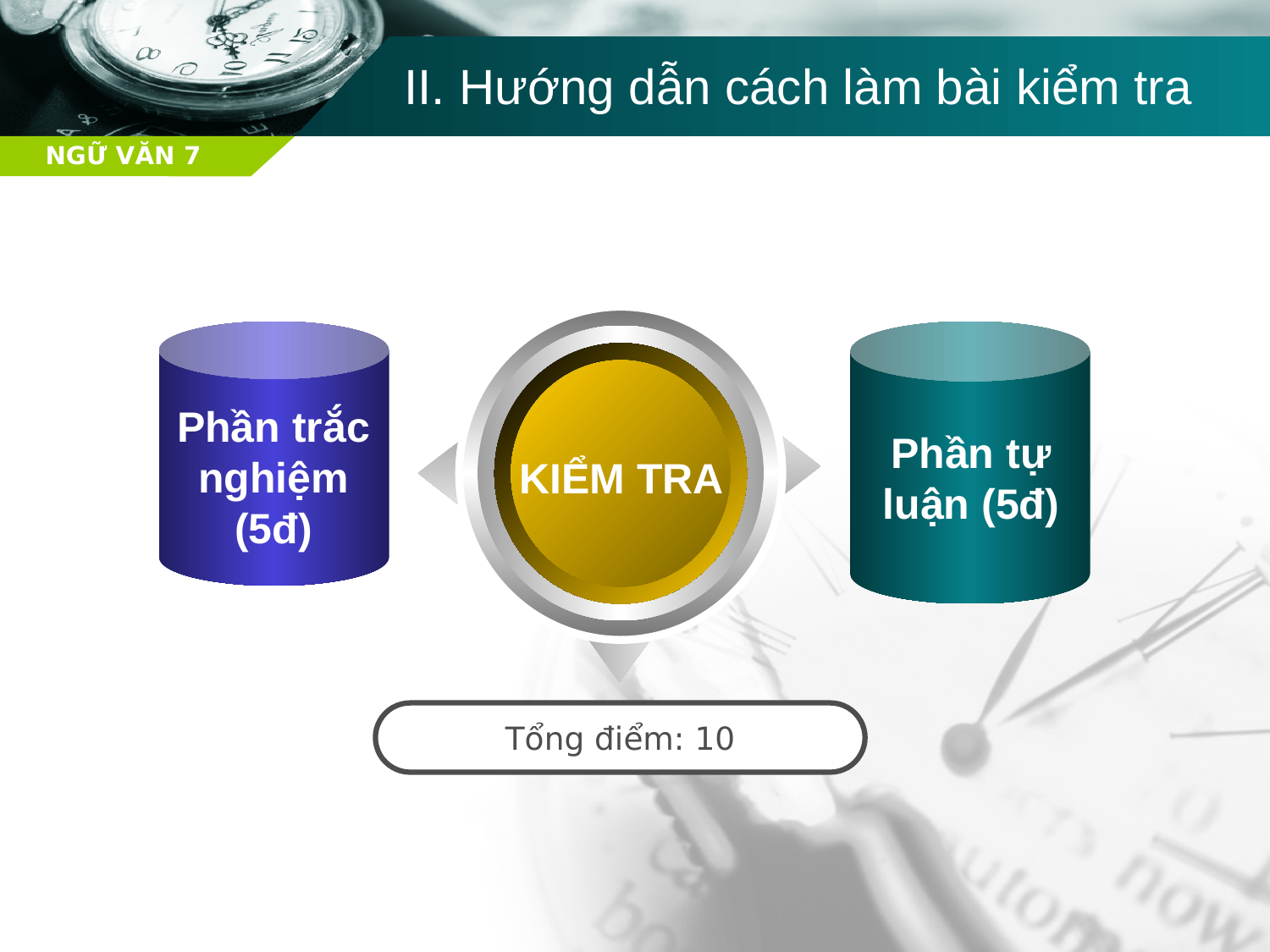

# II. Hướng dẫn cách làm bài kiểm tra

Phần trắc nghiệm (5đ)
Phần tự luận (5đ)
KIỂM TRA
Tổng điểm: 10